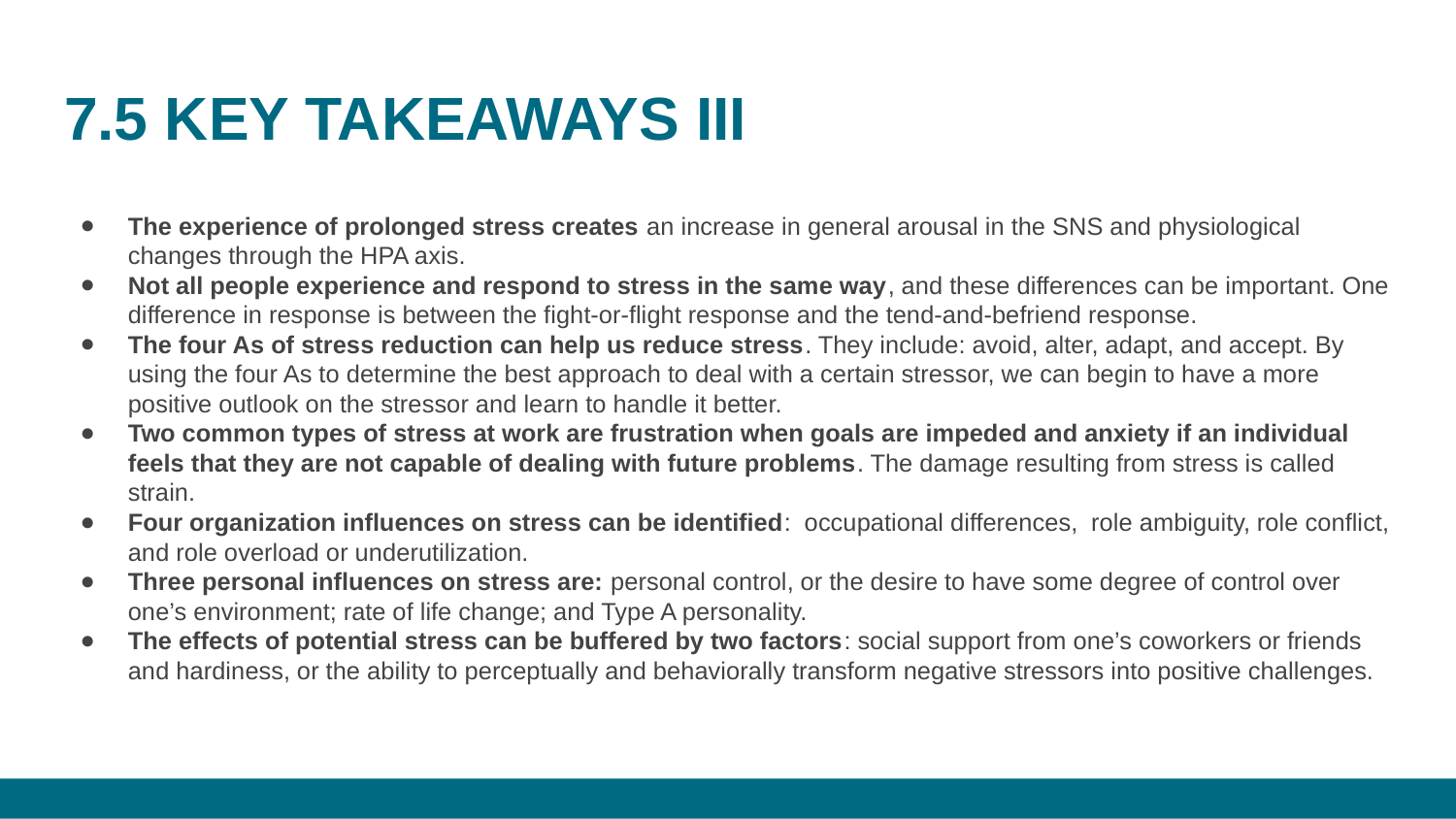

# 7.5 KEY TAKEAWAYS III
The experience of prolonged stress creates an increase in general arousal in the SNS and physiological changes through the HPA axis.
Not all people experience and respond to stress in the same way, and these differences can be important. One difference in response is between the fight-or-flight response and the tend-and-befriend response.
The four As of stress reduction can help us reduce stress. They include: avoid, alter, adapt, and accept. By using the four As to determine the best approach to deal with a certain stressor, we can begin to have a more positive outlook on the stressor and learn to handle it better.
Two common types of stress at work are frustration when goals are impeded and anxiety if an individual feels that they are not capable of dealing with future problems. The damage resulting from stress is called strain.
Four organization influences on stress can be identified:  occupational differences,  role ambiguity, role conflict, and role overload or underutilization.
Three personal influences on stress are: personal control, or the desire to have some degree of control over one’s environment; rate of life change; and Type A personality.
The effects of potential stress can be buffered by two factors: social support from one’s coworkers or friends and hardiness, or the ability to perceptually and behaviorally transform negative stressors into positive challenges.